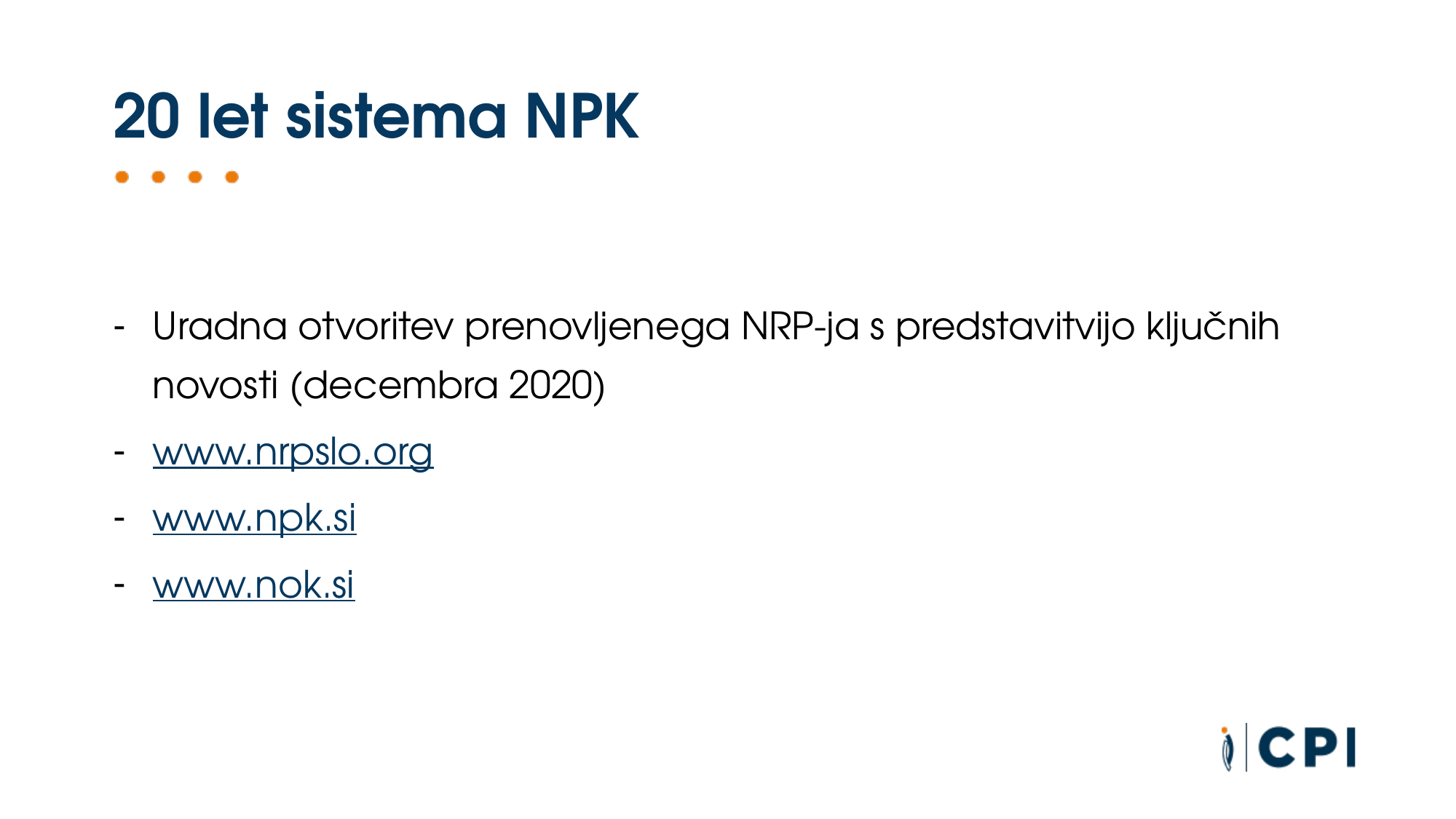

# 20 let sistema NPK

Uradna otvoritev prenovljenega NRP-ja s predstavitvijo ključnih novosti (decembra 2020)
www.nrpslo.org
www.npk.si
www.nok.si